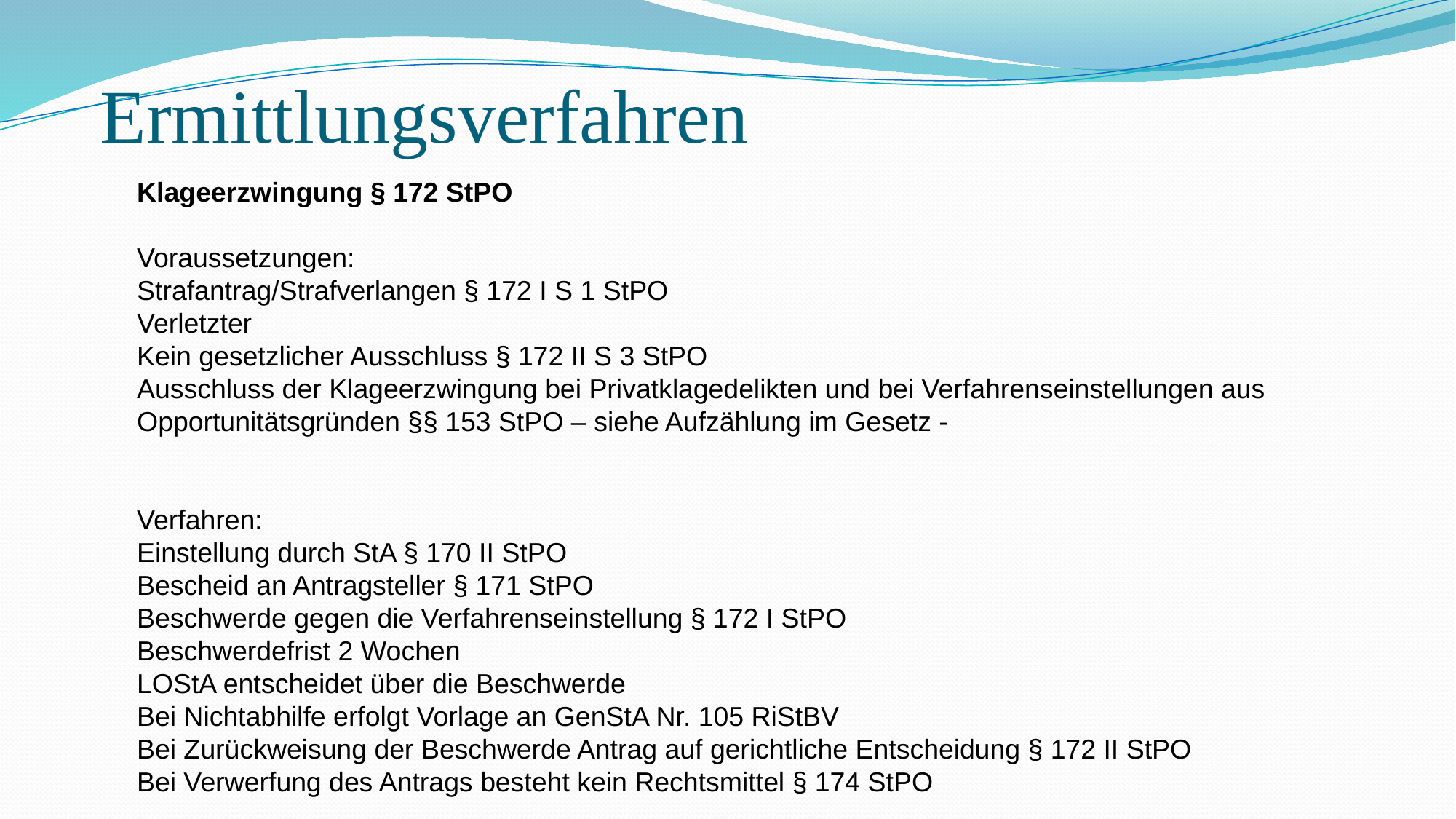

# Ermittlungsverfahren
Klageerzwingung § 172 StPO

Voraussetzungen:
Strafantrag/Strafverlangen § 172 I S 1 StPO
Verletzter
Kein gesetzlicher Ausschluss § 172 II S 3 StPO
Ausschluss der Klageerzwingung bei Privatklagedelikten und bei Verfahrenseinstellungen aus Opportunitätsgründen §§ 153 StPO – siehe Aufzählung im Gesetz -

Verfahren:
Einstellung durch StA § 170 II StPO
Bescheid an Antragsteller § 171 StPO
Beschwerde gegen die Verfahrenseinstellung § 172 I StPO
Beschwerdefrist 2 Wochen
LOStA entscheidet über die Beschwerde
Bei Nichtabhilfe erfolgt Vorlage an GenStA Nr. 105 RiStBV
Bei Zurückweisung der Beschwerde Antrag auf gerichtliche Entscheidung § 172 II StPO
Bei Verwerfung des Antrags besteht kein Rechtsmittel § 174 StPO